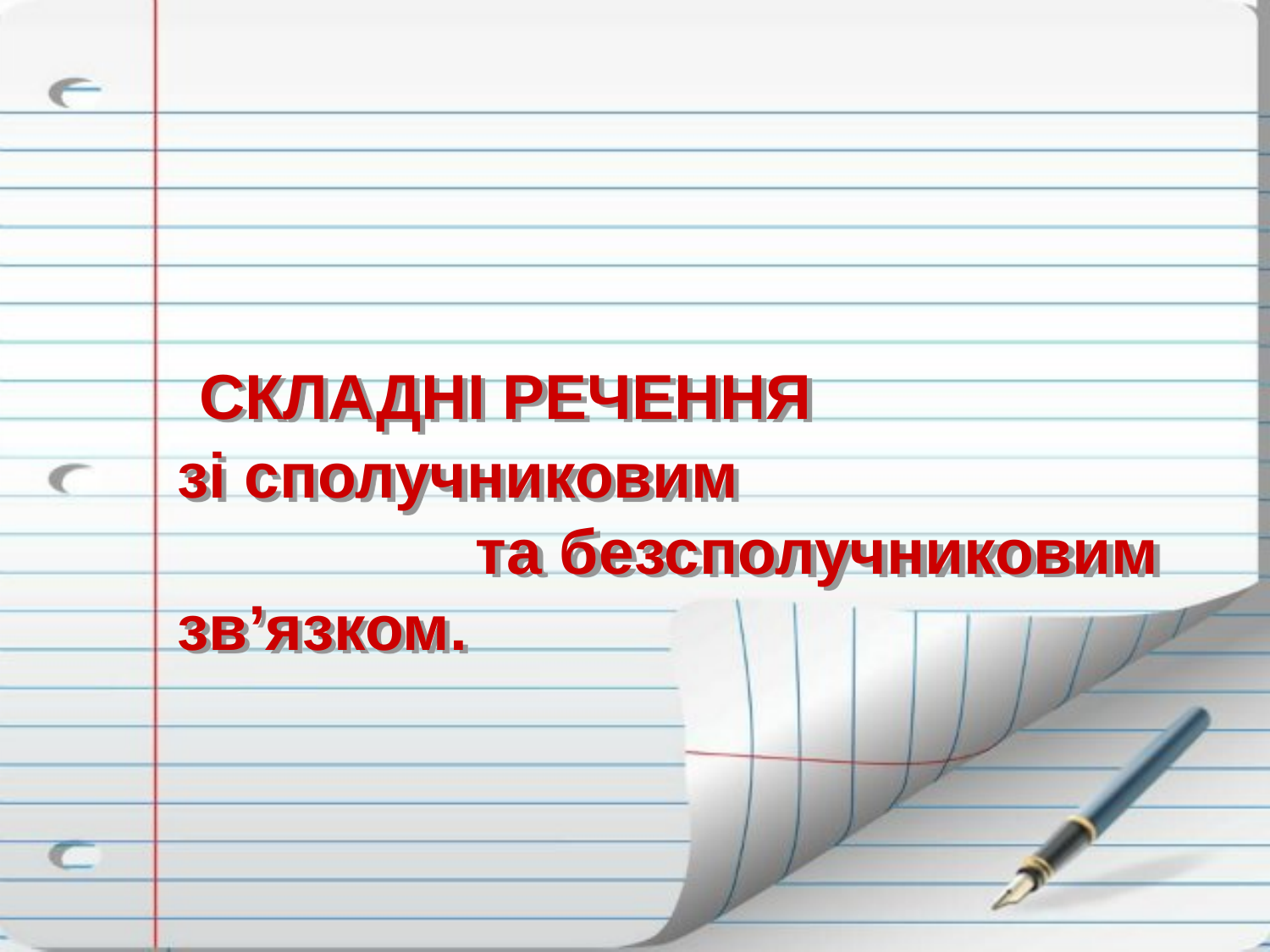

СКЛАДНІ РЕЧЕННЯ
зі сполучниковим
                 та безсполучниковим зв’язком.